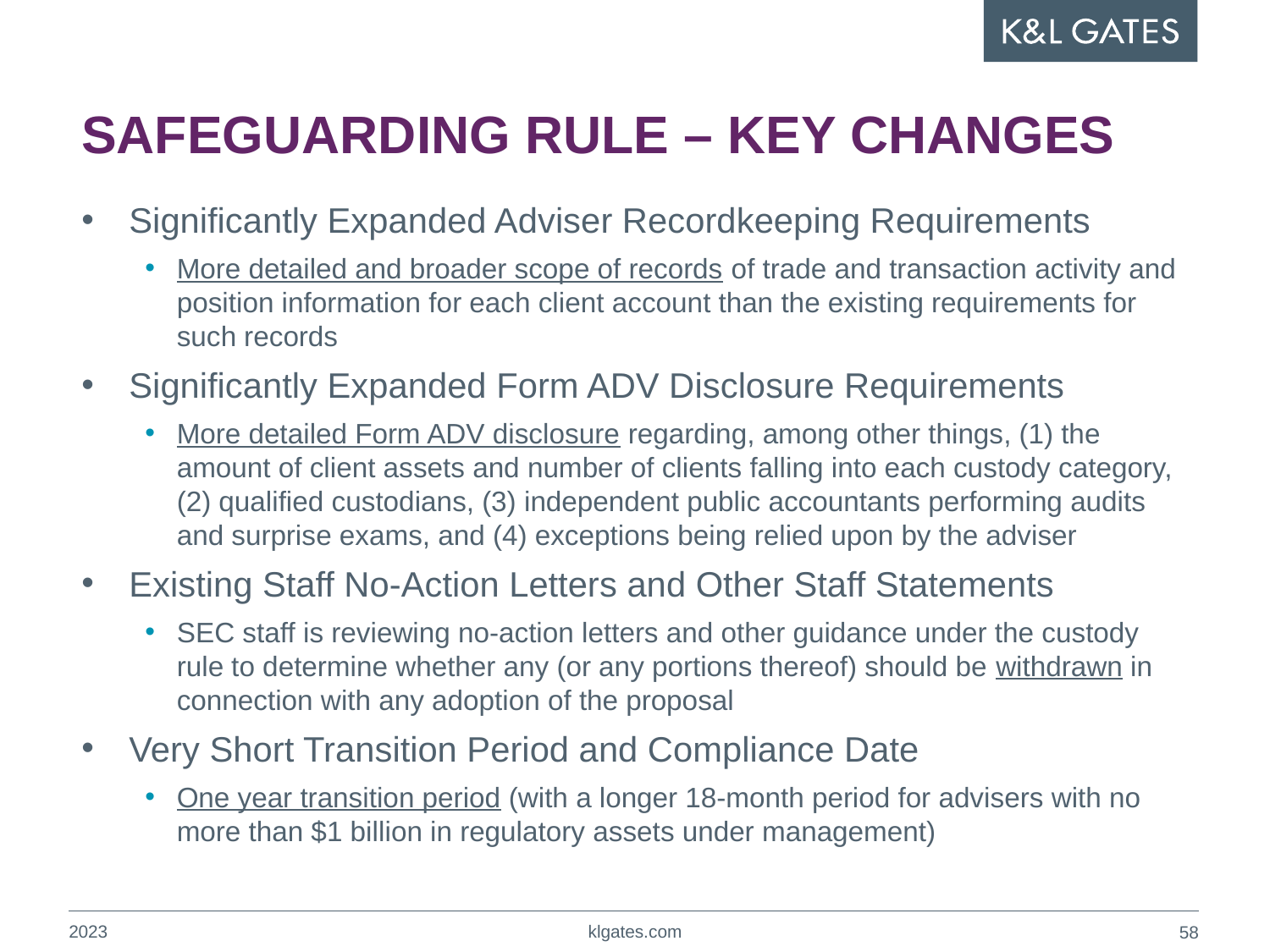

# SAFEGUARDING RULE – KEY CHANGES
Significantly Expanded Adviser Recordkeeping Requirements
More detailed and broader scope of records of trade and transaction activity and position information for each client account than the existing requirements for such records
Significantly Expanded Form ADV Disclosure Requirements
More detailed Form ADV disclosure regarding, among other things, (1) the amount of client assets and number of clients falling into each custody category, (2) qualified custodians, (3) independent public accountants performing audits and surprise exams, and (4) exceptions being relied upon by the adviser
Existing Staff No-Action Letters and Other Staff Statements
SEC staff is reviewing no-action letters and other guidance under the custody rule to determine whether any (or any portions thereof) should be withdrawn in connection with any adoption of the proposal
Very Short Transition Period and Compliance Date
One year transition period (with a longer 18-month period for advisers with no more than $1 billion in regulatory assets under management)

2023
klgates.com
58